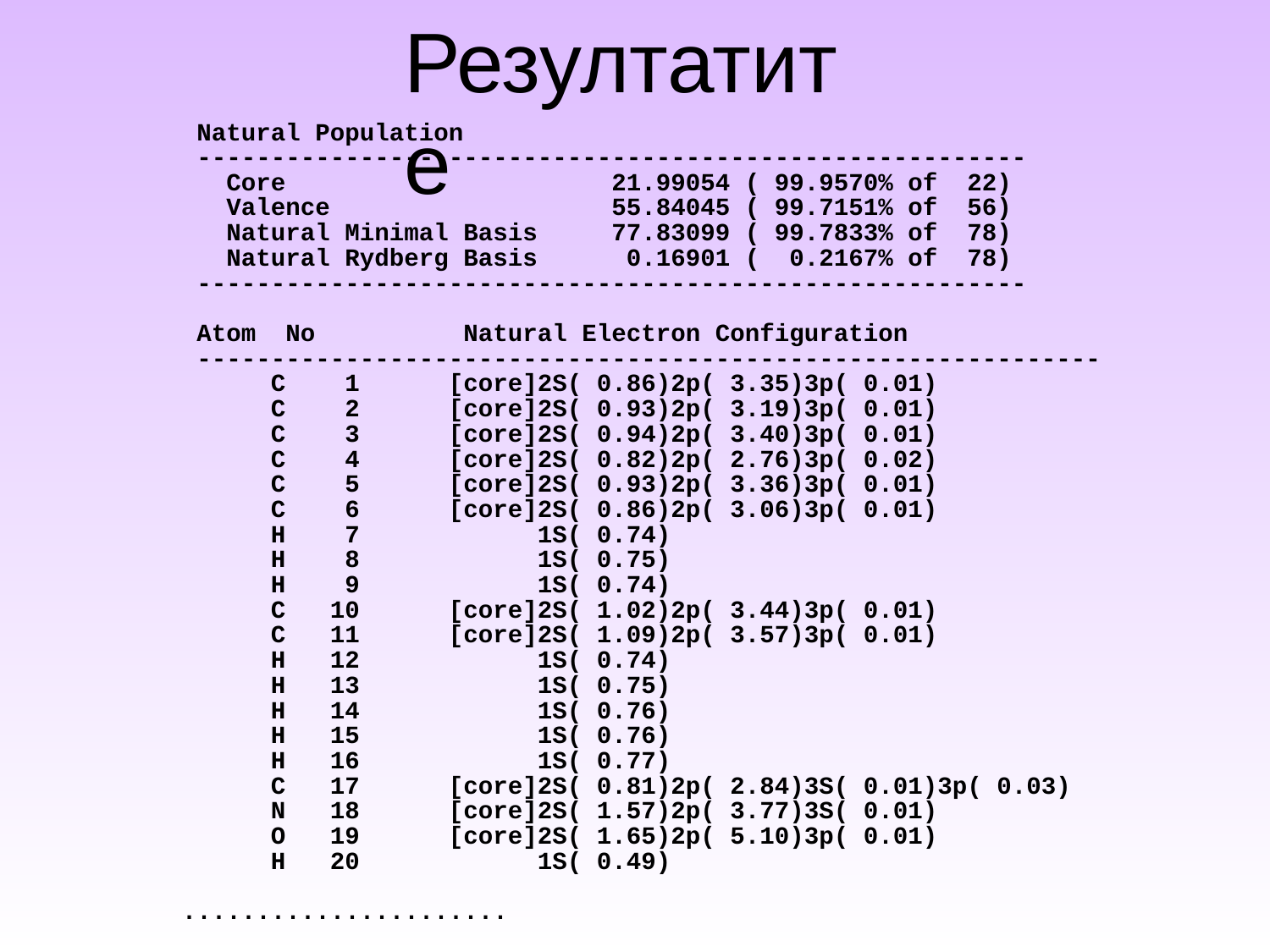

Резултатите
 Natural Population
 --------------------------------------------------------
   Core                      21.99054 ( 99.9570% of  22)
   Valence                   55.84045 ( 99.7151% of  56)
   Natural Minimal Basis     77.83099 ( 99.7833% of  78)
   Natural Rydberg Basis      0.16901 (  0.2167% of  78)
 --------------------------------------------------------

 Atom  No          Natural Electron Configuration
 -------------------------------------------------------------
      C    1      [core]2S( 0.86)2p( 3.35)3p( 0.01)
      C    2      [core]2S( 0.93)2p( 3.19)3p( 0.01)
      C    3      [core]2S( 0.94)2p( 3.40)3p( 0.01)
      C    4      [core]2S( 0.82)2p( 2.76)3p( 0.02)
      C    5      [core]2S( 0.93)2p( 3.36)3p( 0.01)
      C    6      [core]2S( 0.86)2p( 3.06)3p( 0.01)
      H    7            1S( 0.74)
      H    8            1S( 0.75)
      H    9            1S( 0.74)
      C   10      [core]2S( 1.02)2p( 3.44)3p( 0.01)
      C   11      [core]2S( 1.09)2p( 3.57)3p( 0.01)
      H   12            1S( 0.74)
      H   13            1S( 0.75)
      H   14            1S( 0.76)
      H   15            1S( 0.76)
      H   16            1S( 0.77)
      C   17      [core]2S( 0.81)2p( 2.84)3S( 0.01)3p( 0.03)
      N   18      [core]2S( 1.57)2p( 3.77)3S( 0.01)
      O   19      [core]2S( 1.65)2p( 5.10)3p( 0.01)
      H   20            1S( 0.49)

......................